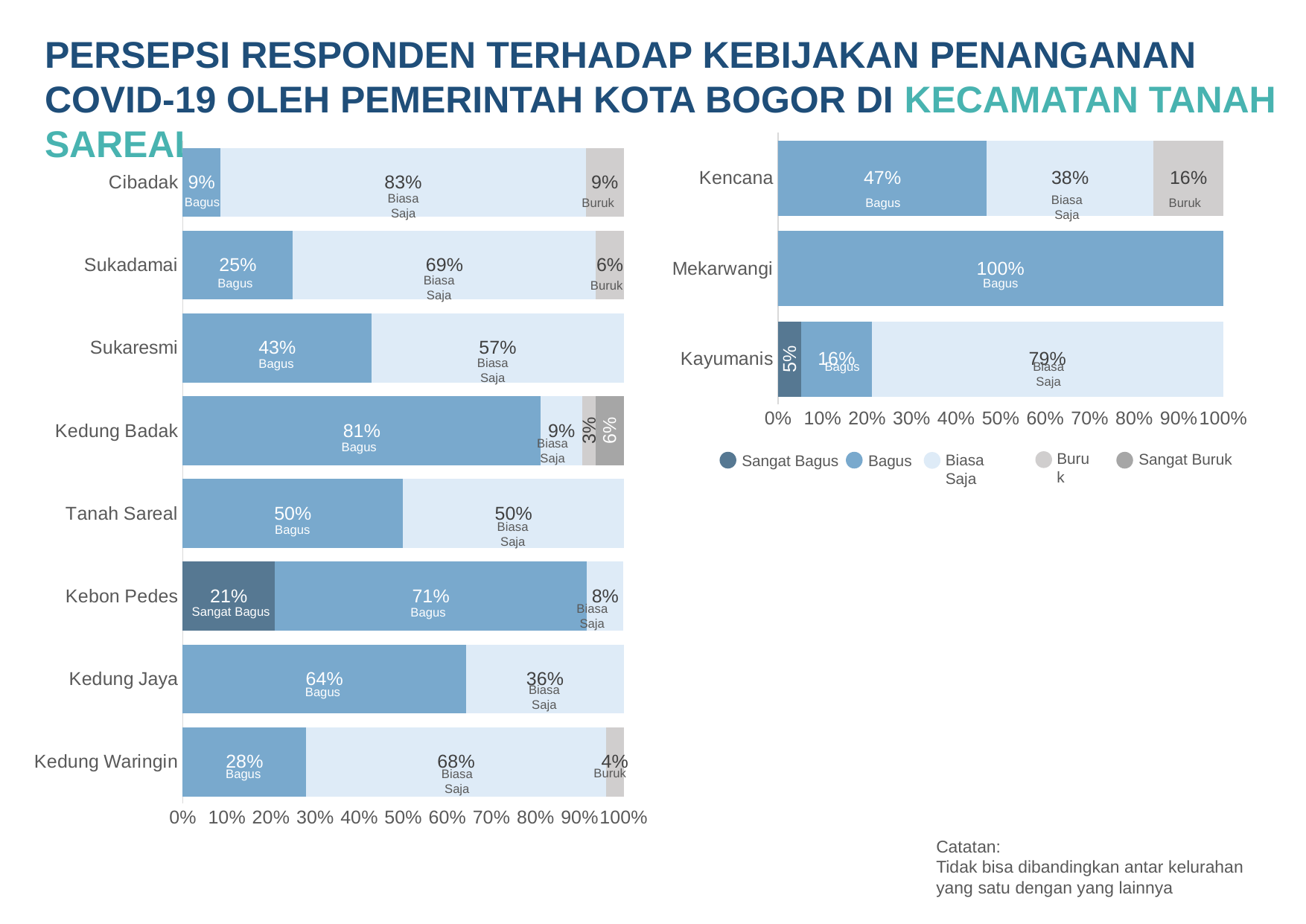

PERSEPSI RESPONDEN TERHADAP KEBIJAKAN PENANGANAN COVID-19 OLEH PEMERINTAH KOTA BOGOR DI KECAMATAN TANAH SAREAL

[unsupported chart]

[unsupported chart]

Biasa Saja
Biasa Saja
Bagus
Bagus
Buruk
Buruk
Biasa Saja
Bagus
Bagus
Buruk
Biasa Saja
Bagus
Bagus
Biasa Saja
Biasa Saja
Bagus
Buruk
Sangat Buruk
Biasa Saja
Sangat Bagus
Bagus

Biasa Saja
Bagus
Biasa Saja
Sangat Bagus
Bagus
Biasa Saja
Bagus
Buruk
Bagus
Biasa Saja
Catatan:
Tidak bisa dibandingkan antar kelurahan yang satu dengan yang lainnya